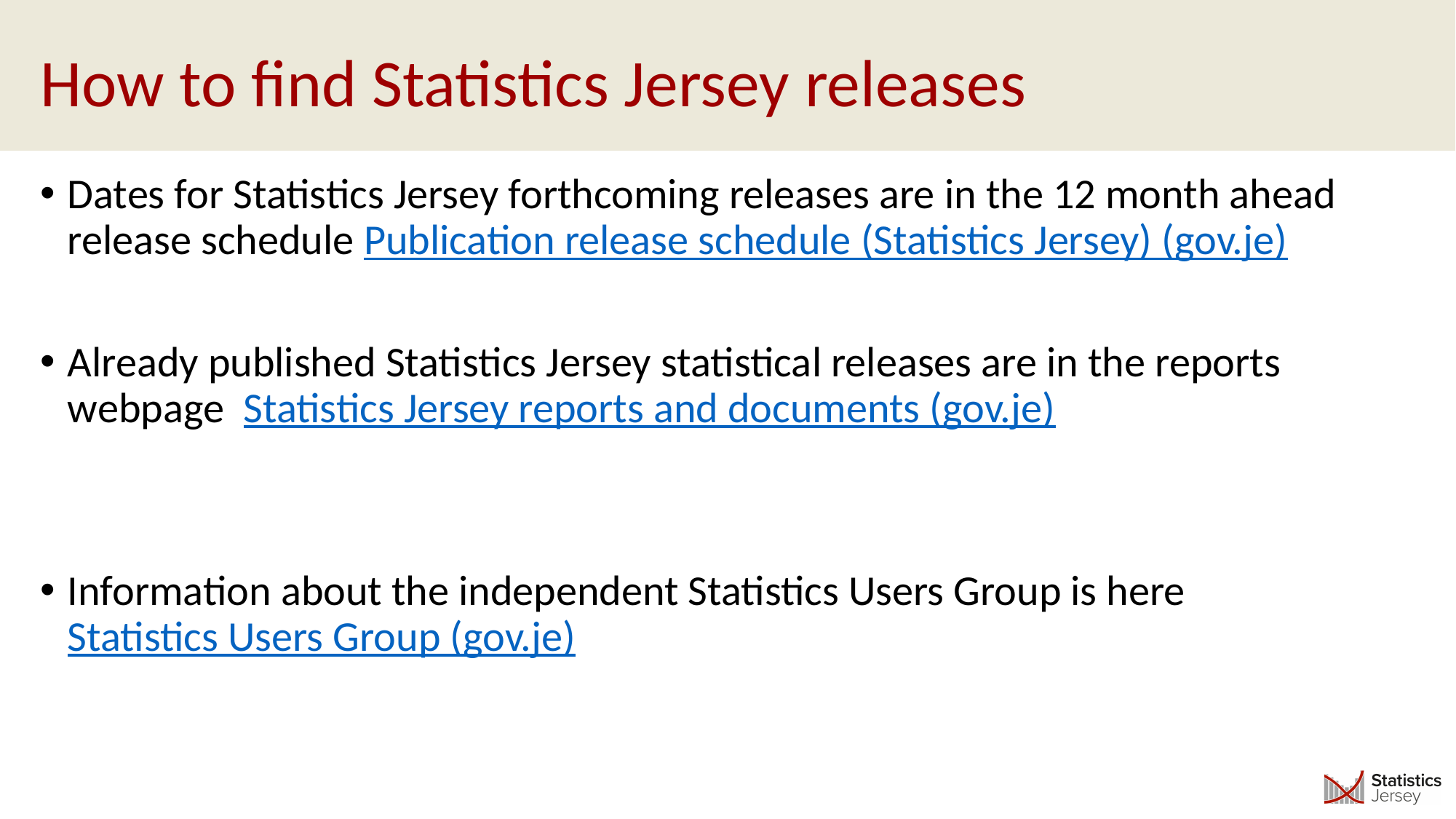

# How to find Statistics Jersey releases
Dates for Statistics Jersey forthcoming releases are in the 12 month ahead release schedule Publication release schedule (Statistics Jersey) (gov.je)

Already published Statistics Jersey statistical releases are in the reports webpage  Statistics Jersey reports and documents (gov.je)

Information about the independent Statistics Users Group is here  Statistics Users Group (gov.je)